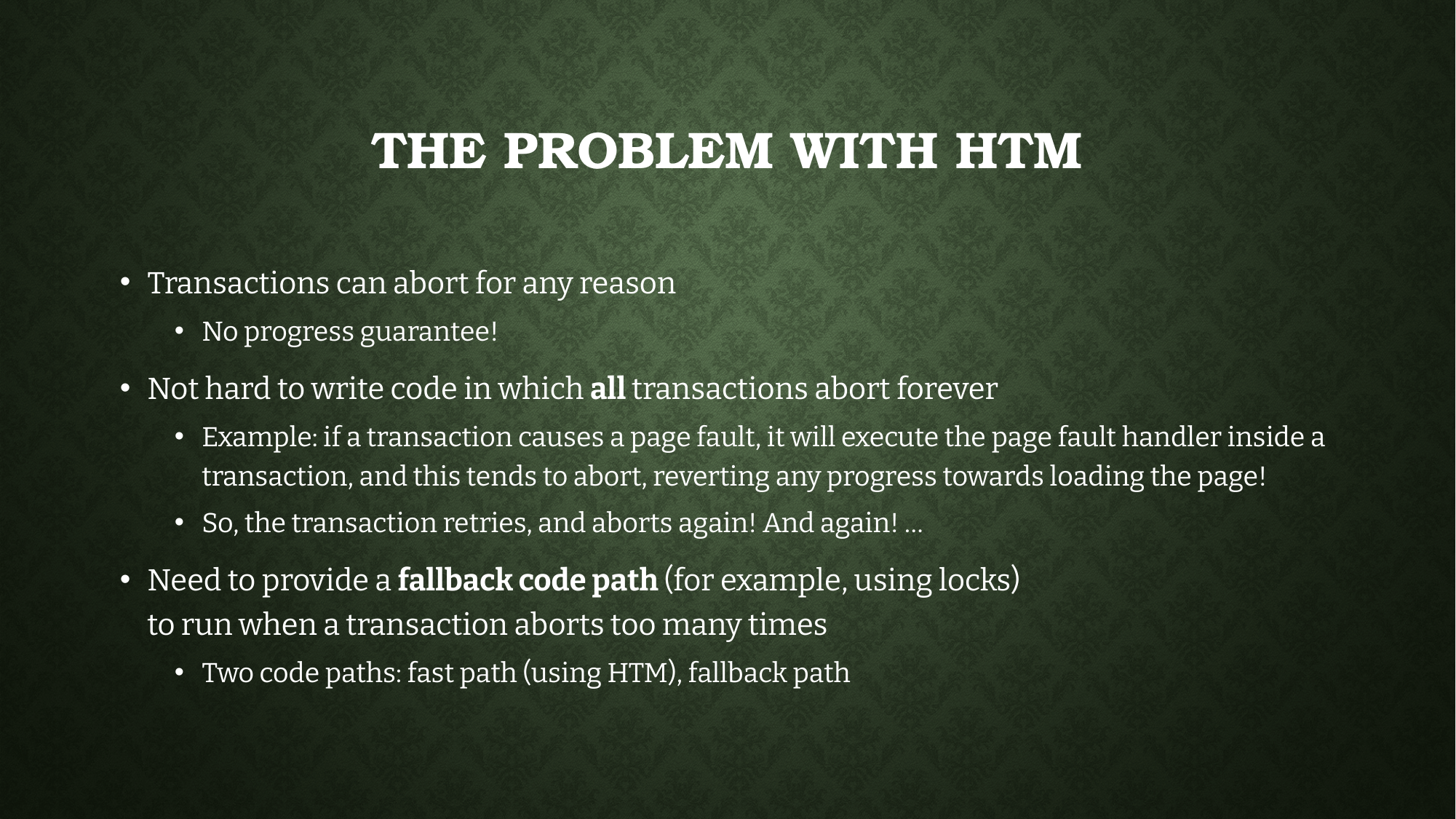

# The problem with HTM
Transactions can abort for any reason
No progress guarantee!
Not hard to write code in which all transactions abort forever
Example: if a transaction causes a page fault, it will execute the page fault handler inside a transaction, and this tends to abort, reverting any progress towards loading the page!
So, the transaction retries, and aborts again! And again! …
Need to provide a fallback code path (for example, using locks)
to run when a transaction aborts too many times
Two code paths: fast path (using HTM), fallback path